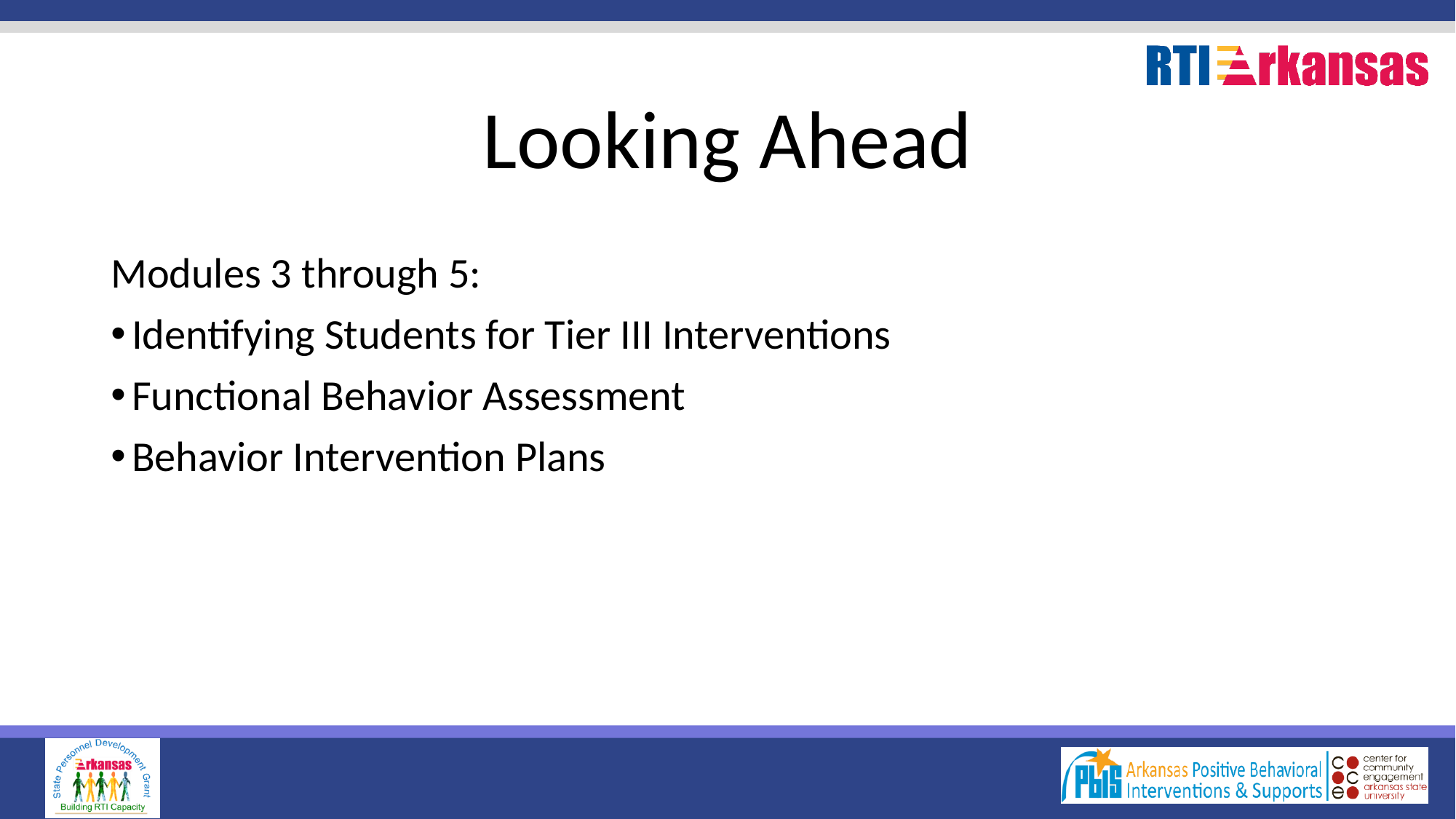

# Looking Ahead
Modules 3 through 5:
Identifying Students for Tier III Interventions
Functional Behavior Assessment
Behavior Intervention Plans